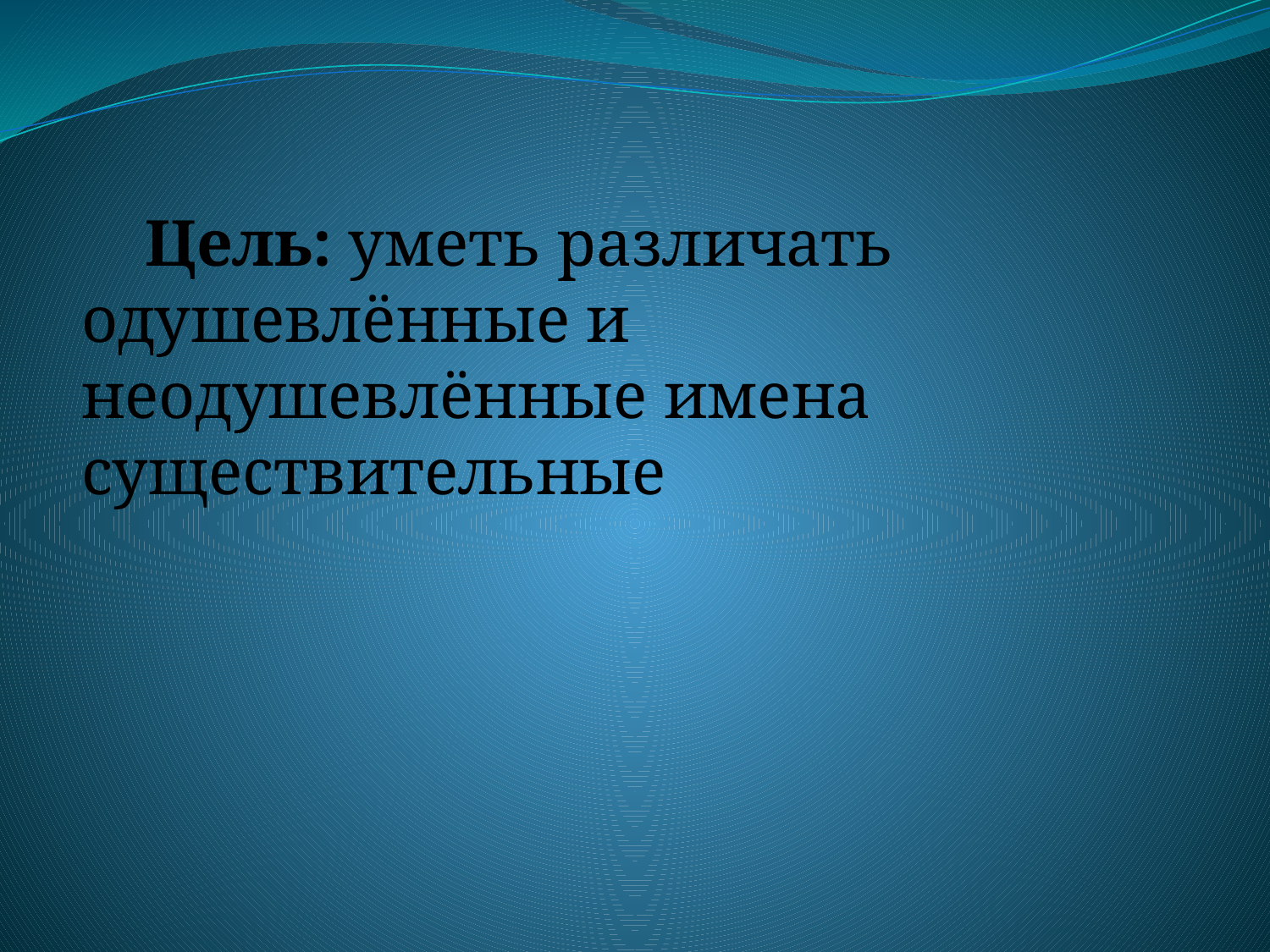

Цель: уметь различать одушевлённые и неодушевлённые имена существительные